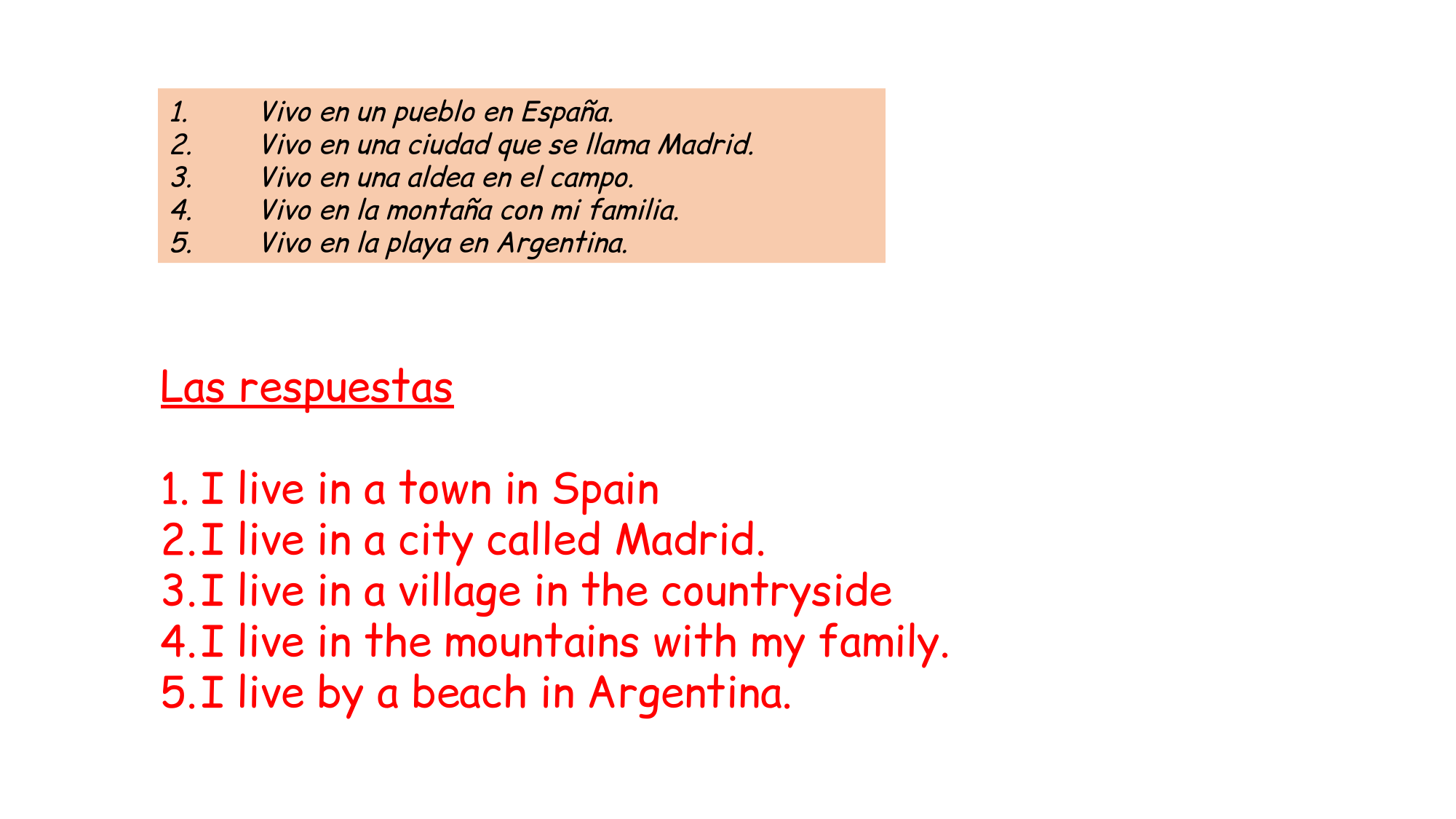

Vivo en un pueblo en España.
Vivo en una ciudad que se llama Madrid.
Vivo en una aldea en el campo.
Vivo en la montaña con mi familia.
Vivo en la playa en Argentina.
Las respuestas

I live in a town in Spain
I live in a city called Madrid.
I live in a village in the countryside
I live in the mountains with my family.
I live by a beach in Argentina.